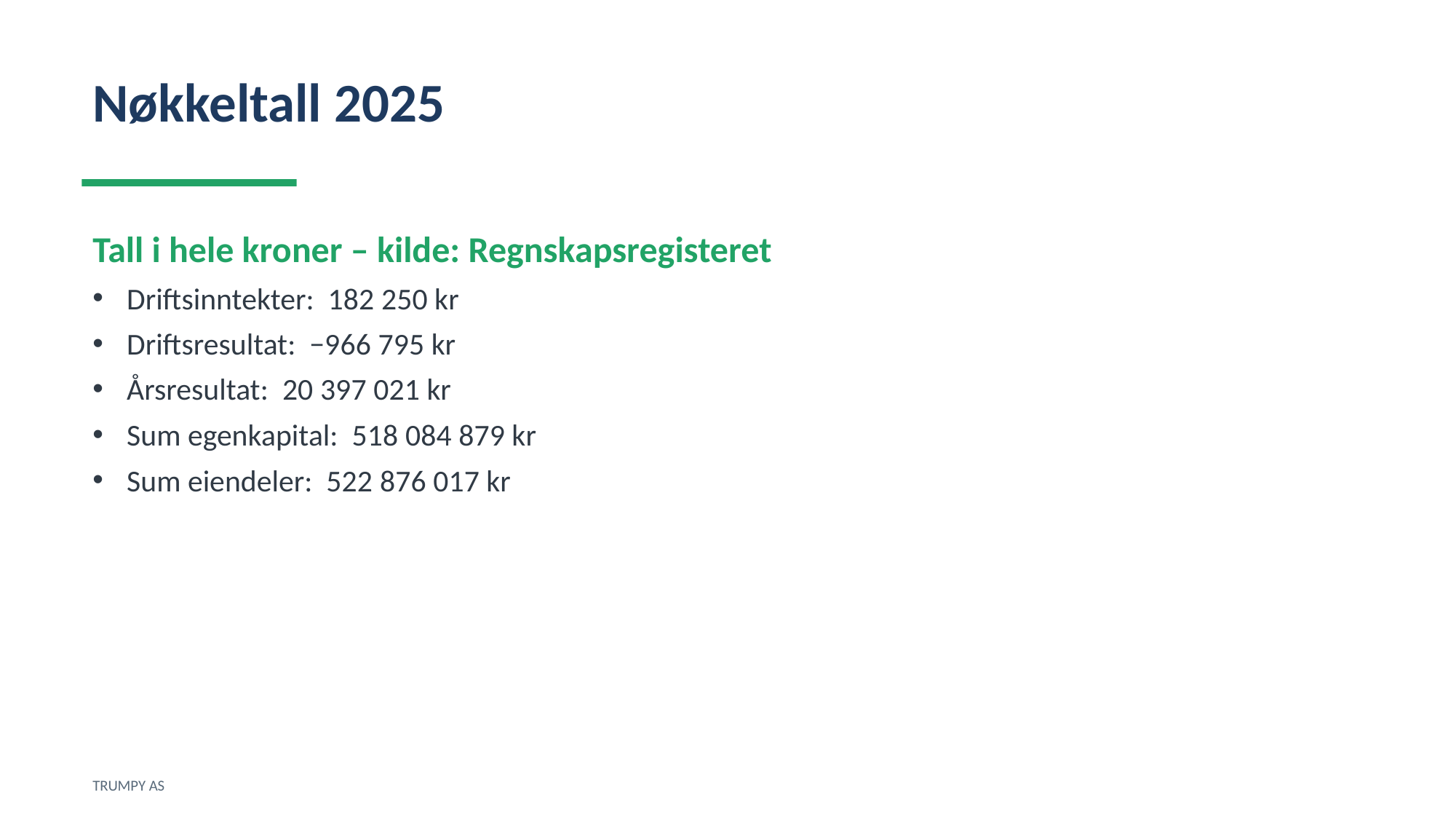

Nøkkeltall 2025

Tall i hele kroner – kilde: Regnskapsregisteret
Driftsinntekter:  182 250 kr
Driftsresultat:  −966 795 kr
Årsresultat:  20 397 021 kr
Sum egenkapital:  518 084 879 kr
Sum eiendeler:  522 876 017 kr
TRUMPY AS